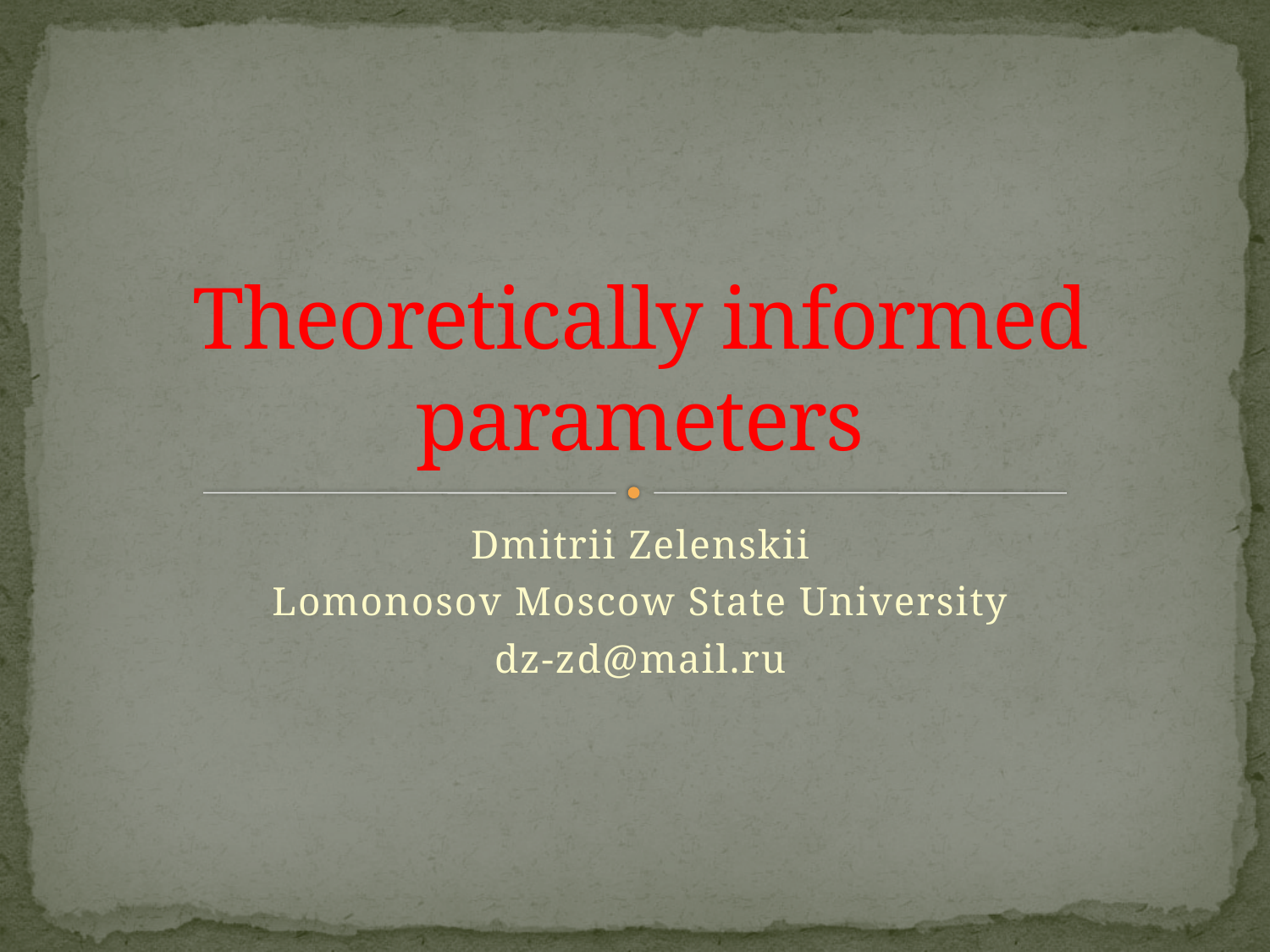

# Theoretically informed parameters
Dmitrii Zelenskii
Lomonosov Moscow State University
dz-zd@mail.ru